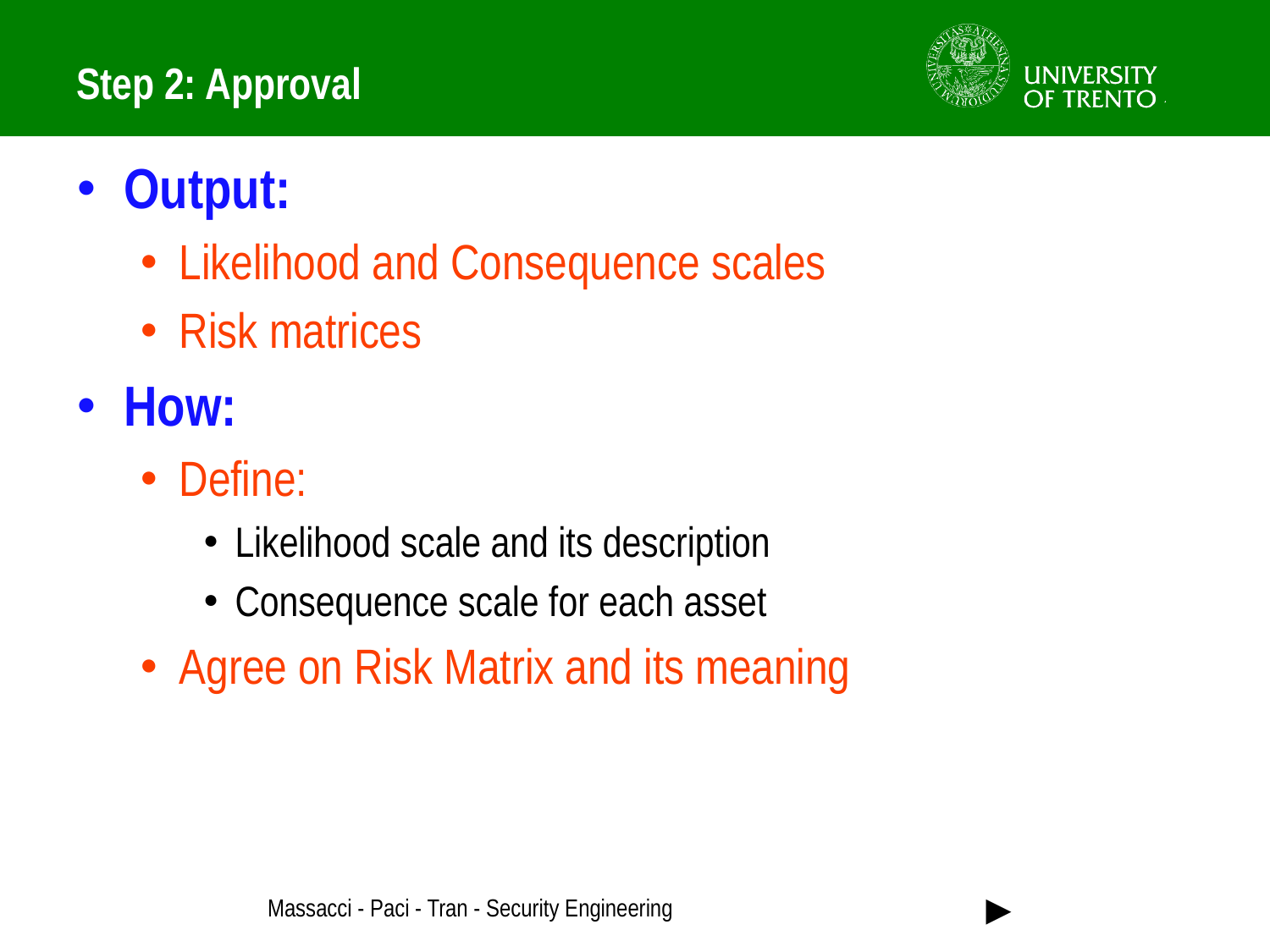

# Step 2: Approval
Output:
Likelihood and Consequence scales
Risk matrices
How:
Define:
Likelihood scale and its description
Consequence scale for each asset
Agree on Risk Matrix and its meaning

►
Massacci - Paci - Tran - Security Engineering